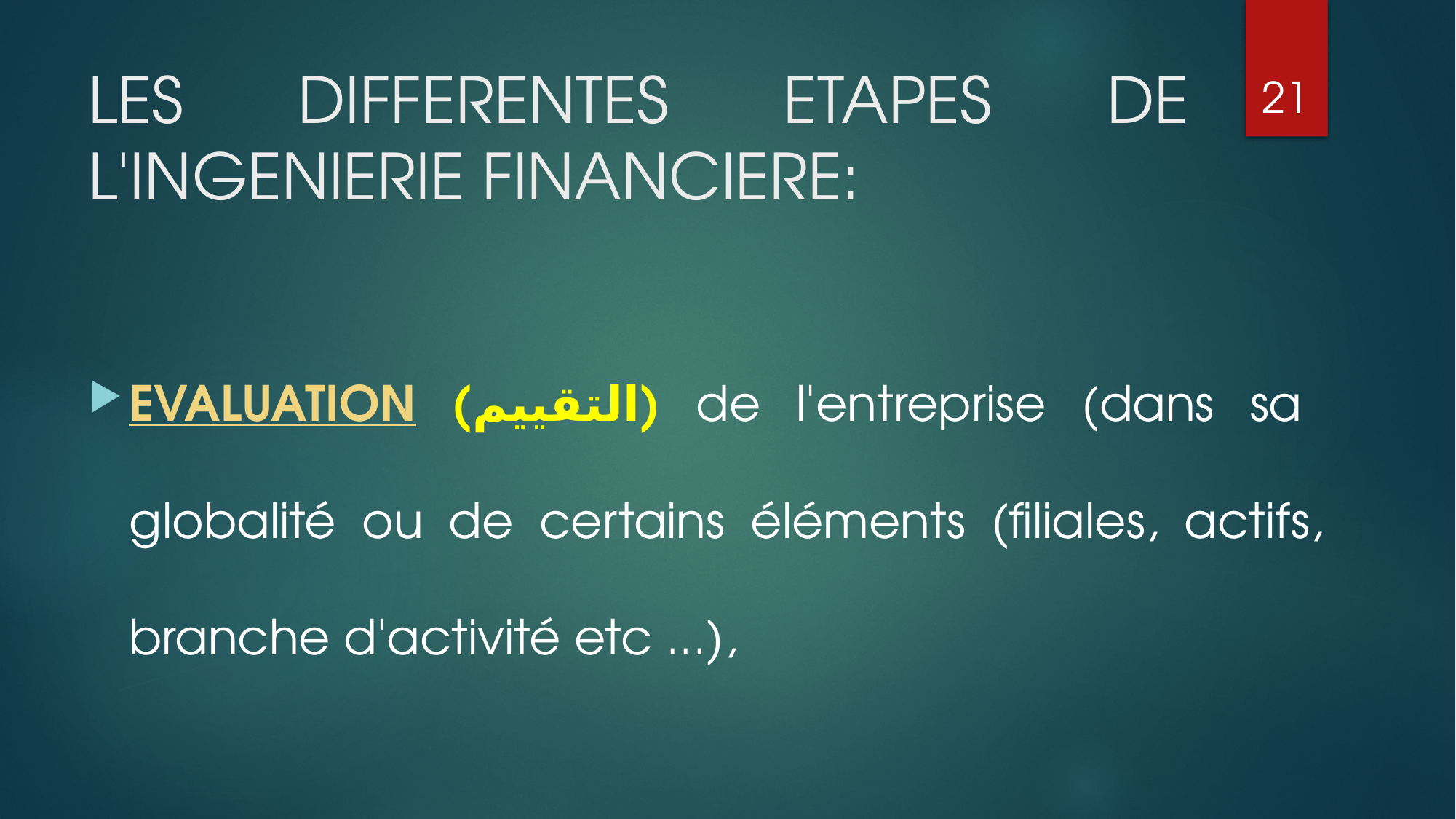

21
# LES DIFFERENTES ETAPES DE L'INGENIERIE FINANCIERE:
EVALUATION (التقييم) de l'entreprise (dans sa globalité ou de certains éléments (filiales, actifs, branche d'activité etc ...),